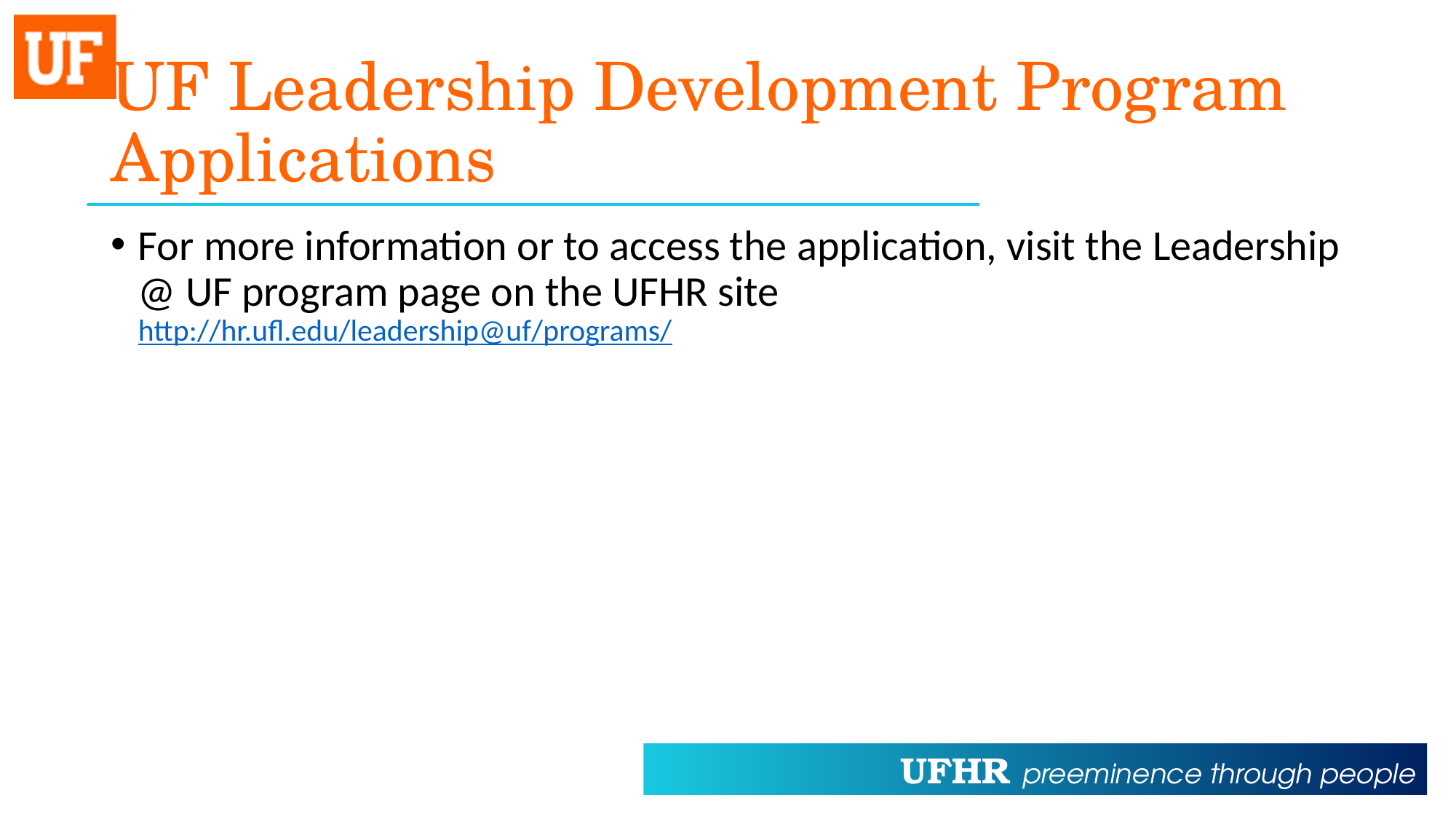

# UF Leadership Development Program Applications
For more information or to access the application, visit the Leadership @ UF program page on the UFHR site
http://hr.ufl.edu/leadership@uf/programs/